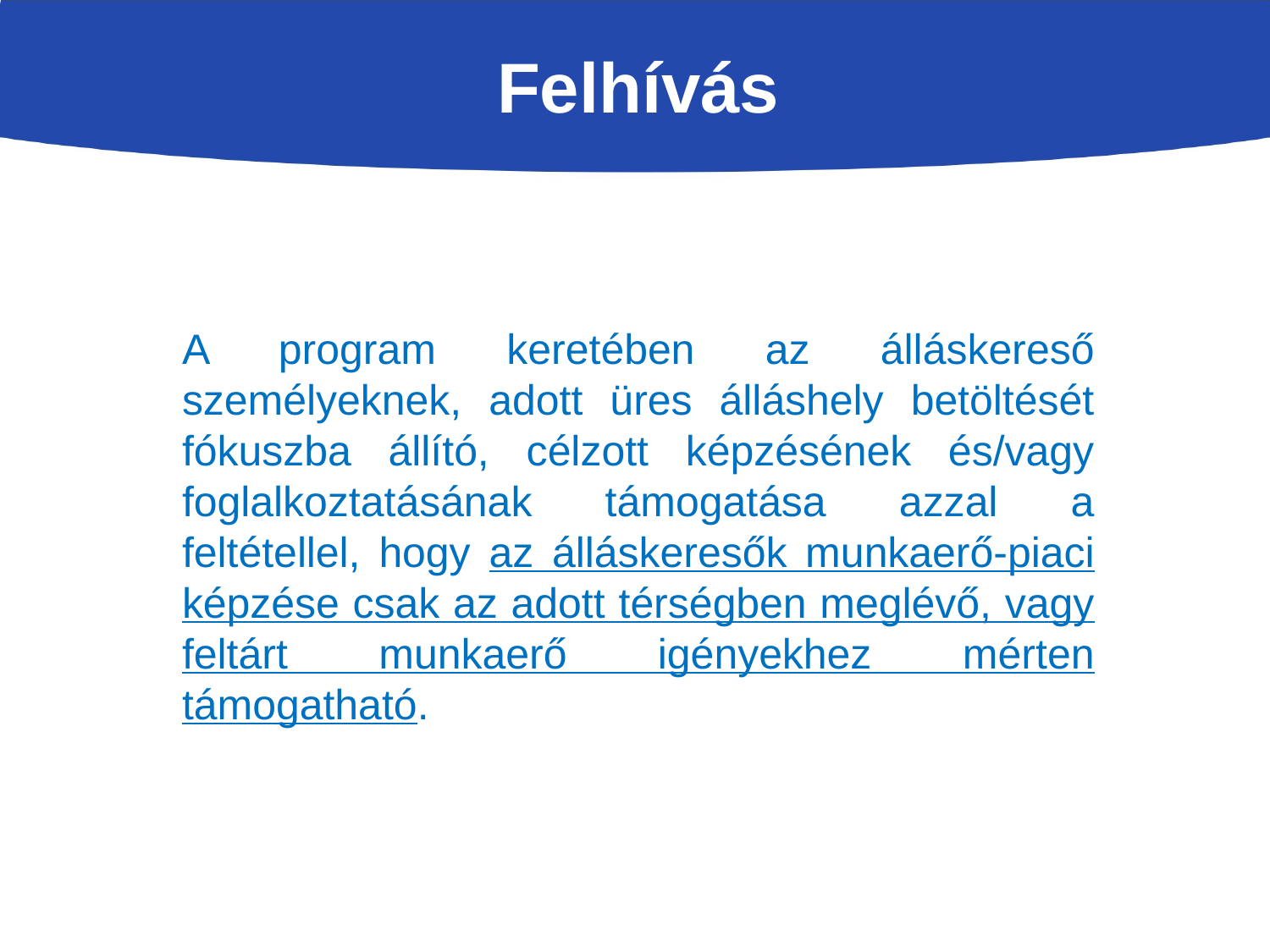

Felhívás
A program keretében az álláskereső személyeknek, adott üres álláshely betöltését fókuszba állító, célzott képzésének és/vagy foglalkoztatásának támogatása azzal a feltétellel, hogy az álláskeresők munkaerő-piaci képzése csak az adott térségben meglévő, vagy feltárt munkaerő igényekhez mérten támogatható.